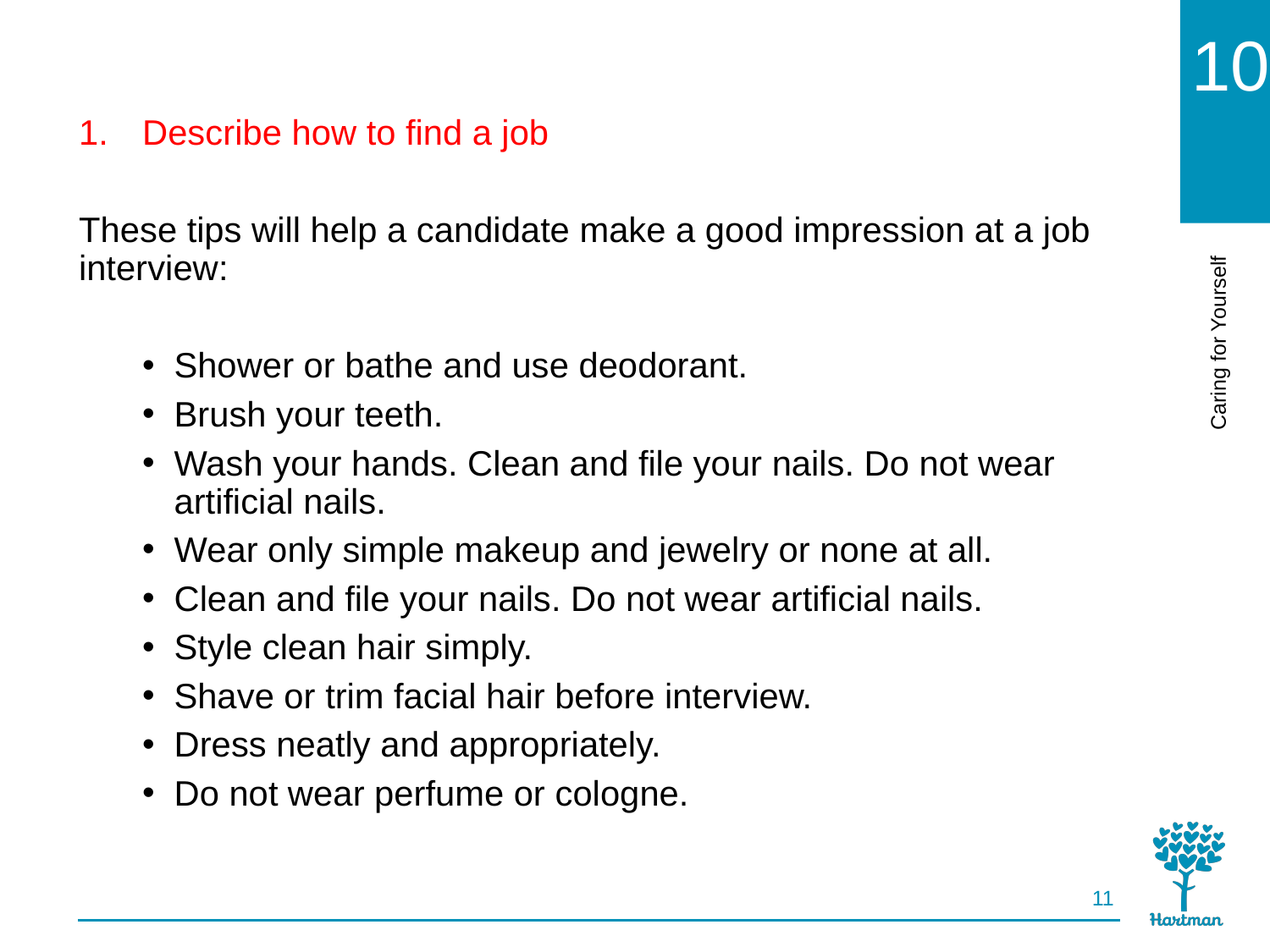

# LO1, content 10
Describe how to find a job

These tips will help a candidate make a good impression at a job interview:

Shower or bathe and use deodorant.
Brush your teeth.
Wash your hands. Clean and file your nails. Do not wear artificial nails.
Wear only simple makeup and jewelry or none at all.
Clean and file your nails. Do not wear artificial nails.
Style clean hair simply.
Shave or trim facial hair before interview.
Dress neatly and appropriately.
Do not wear perfume or cologne.

11